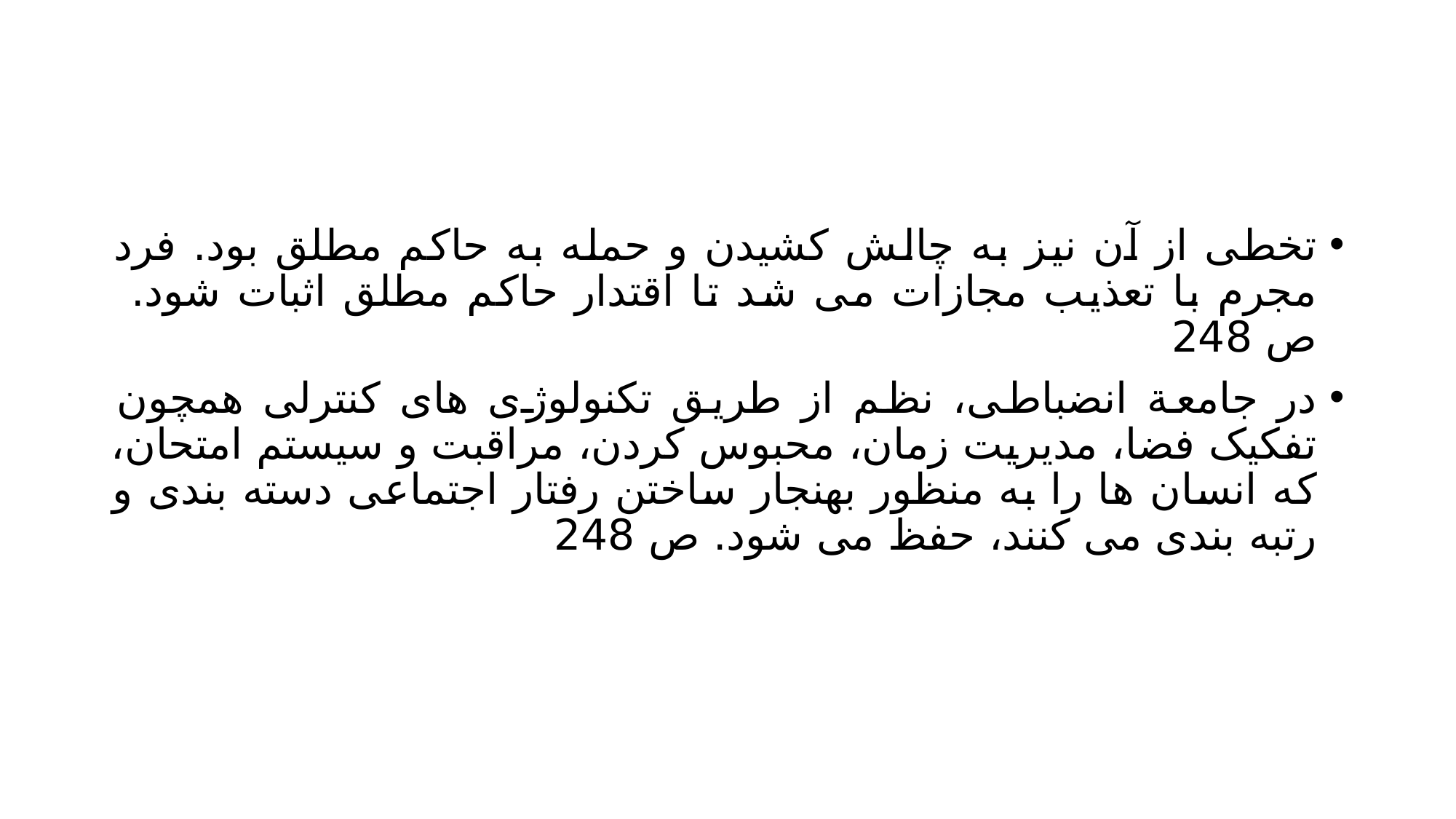

#
تخطی از آن نیز به چالش کشیدن و حمله به حاکم مطلق بود. فرد مجرم با تعذیب مجازات می شد تا اقتدار حاکم مطلق اثبات شود.  ص 248
در جامعة انضباطی، نظم از طریق تکنولوژی های کنترلی همچون تفکیک فضا، مدیریت زمان، محبوس کردن، مراقبت و سیستم امتحان، که انسان ها را به منظور بهنجار ساختن رفتار اجتماعی دسته بندی و رتبه بندی می کنند، حفظ می شود. ص 248